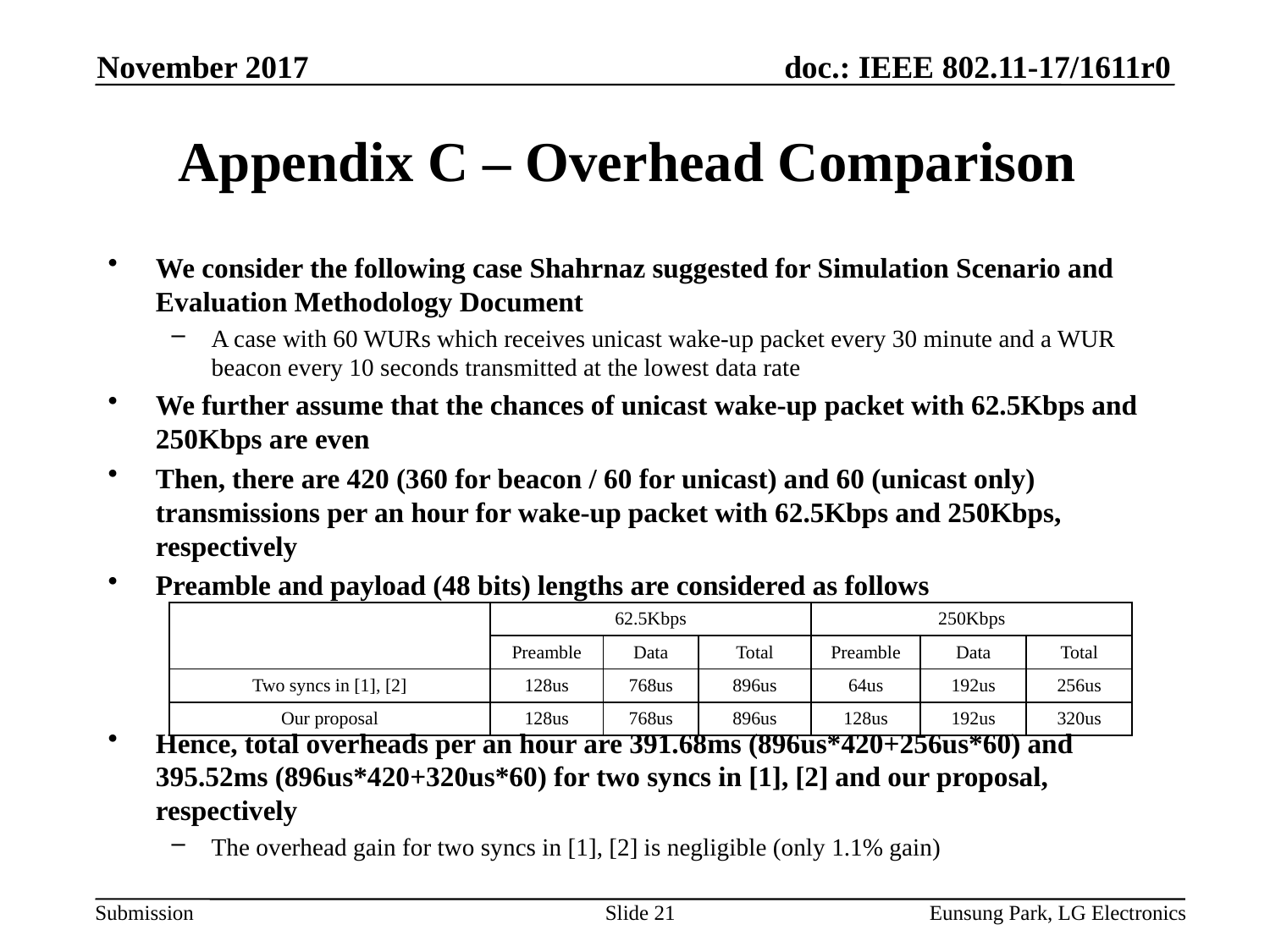

November 2017
# Appendix C – Overhead Comparison
We consider the following case Shahrnaz suggested for Simulation Scenario and Evaluation Methodology Document
A case with 60 WURs which receives unicast wake-up packet every 30 minute and a WUR beacon every 10 seconds transmitted at the lowest data rate
We further assume that the chances of unicast wake-up packet with 62.5Kbps and 250Kbps are even
Then, there are 420 (360 for beacon / 60 for unicast) and 60 (unicast only) transmissions per an hour for wake-up packet with 62.5Kbps and 250Kbps, respectively
Preamble and payload (48 bits) lengths are considered as follows

Hence, total overheads per an hour are 391.68ms (896us*420+256us*60) and 395.52ms (896us*420+320us*60) for two syncs in [1], [2] and our proposal, respectively
The overhead gain for two syncs in [1], [2] is negligible (only 1.1% gain)
|  | 62.5Kbps |  |  | 250Kbps |  |  |
| --- | --- | --- | --- | --- | --- | --- |
|  | Preamble | Data | Total | Preamble | Data | Total |
| Two syncs in [1], [2] | 128us | 768us | 896us | 64us | 192us | 256us |
| Our proposal | 128us | 768us | 896us | 128us | 192us | 320us |
Slide 21
Eunsung Park, LG Electronics